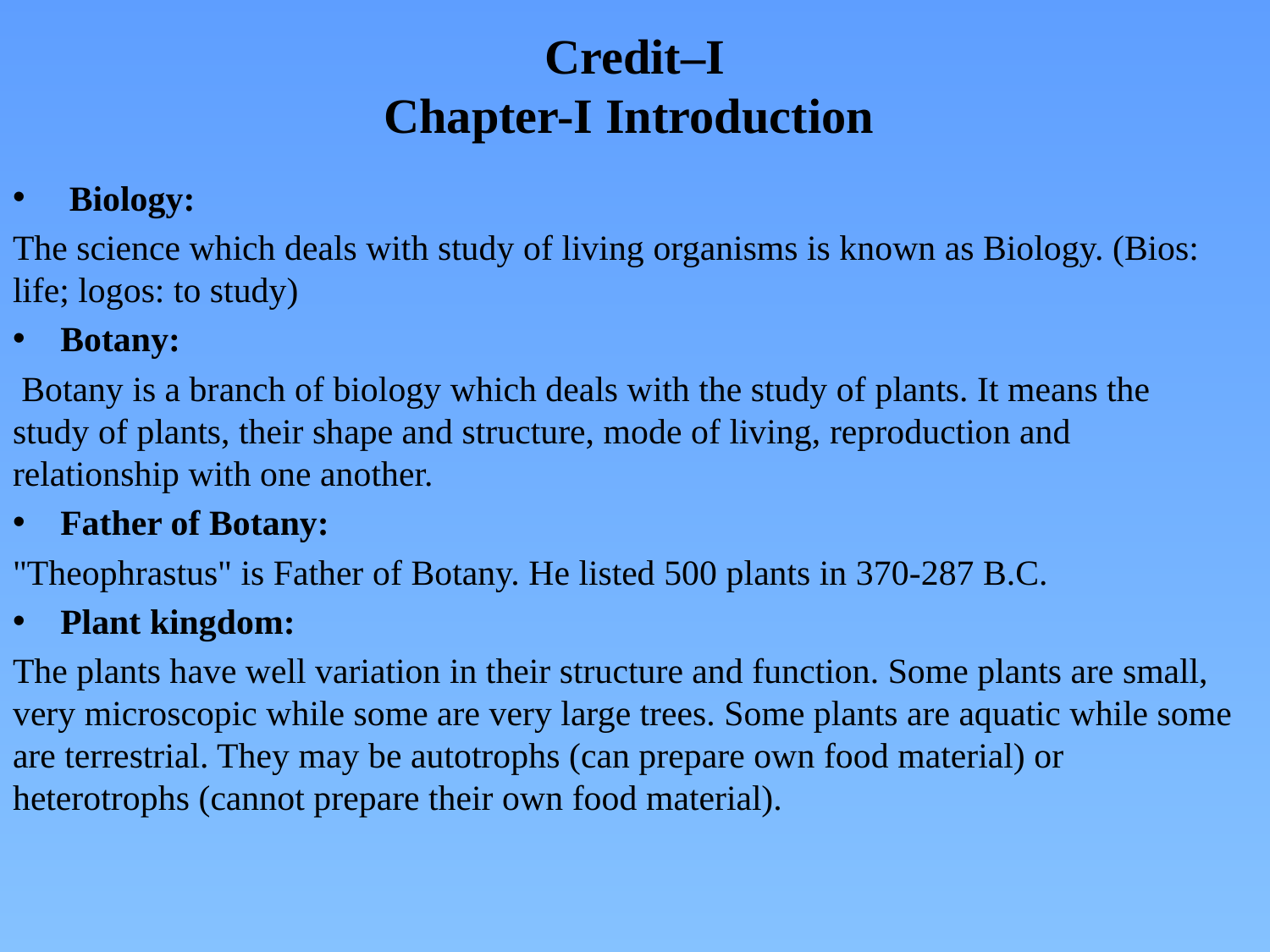

# Credit–I Chapter-I Introduction
 Biology:
The science which deals with study of living organisms is known as Biology. (Bios: life; logos: to study)
Botany:
 Botany is a branch of biology which deals with the study of plants. It means the study of plants, their shape and structure, mode of living, reproduction and relationship with one another.
Father of Botany:
"Theophrastus" is Father of Botany. He listed 500 plants in 370-287 B.C.
Plant kingdom:
The plants have well variation in their structure and function. Some plants are small, very microscopic while some are very large trees. Some plants are aquatic while some are terrestrial. They may be autotrophs (can prepare own food material) or heterotrophs (cannot prepare their own food material).